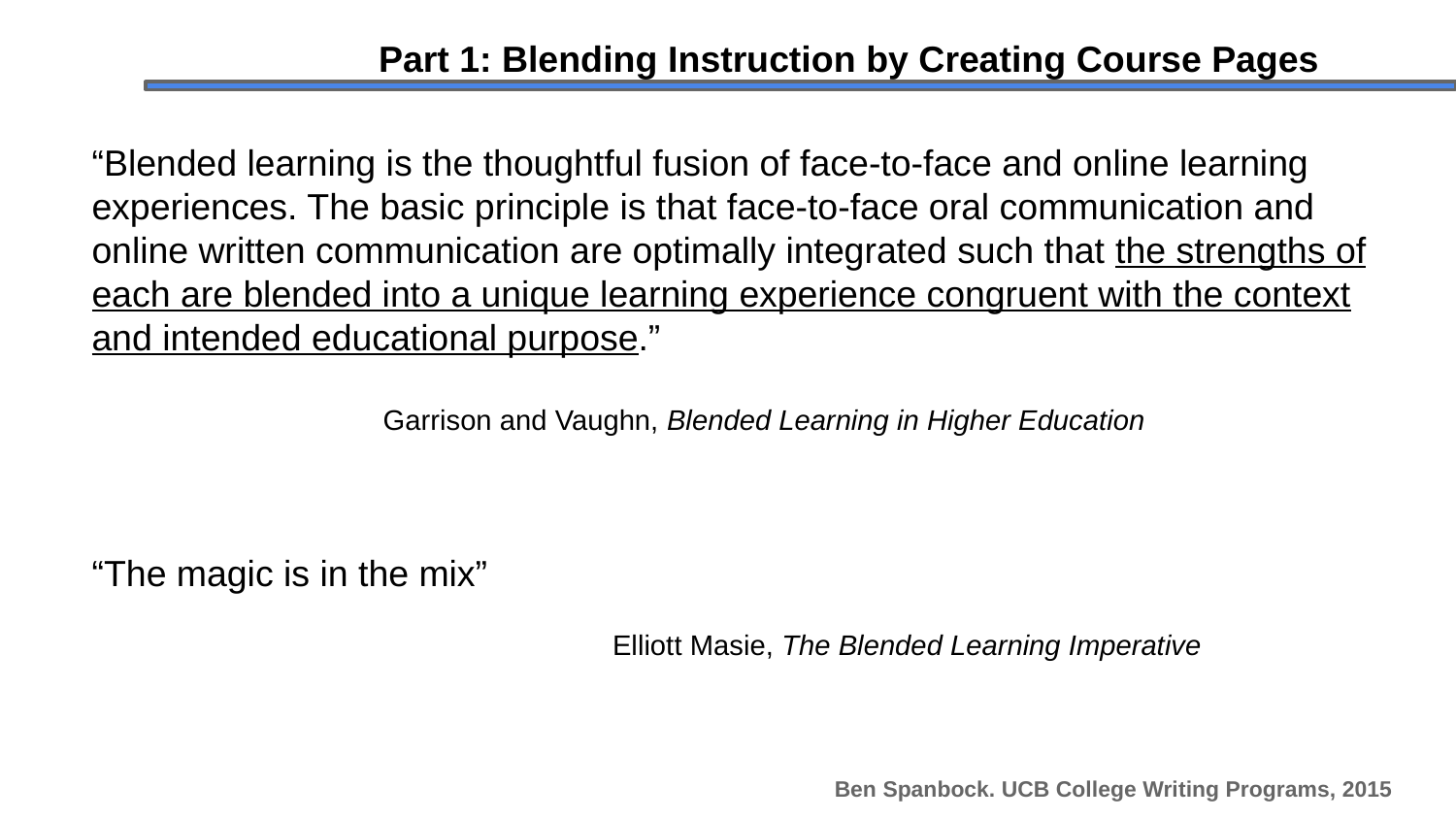

Part 1: Blending Instruction by Creating Course Pages

“Blended learning is the thoughtful fusion of face-to-face and online learning experiences. The basic principle is that face-to-face oral communication and online written communication are optimally integrated such that the strengths of each are blended into a unique learning experience congruent with the context and intended educational purpose.”

Garrison and Vaughn, Blended Learning in Higher Education
“The magic is in the mix”

                                                                 Elliott Masie, The Blended Learning Imperative
Ben Spanbock. UCB College Writing Programs, 2015